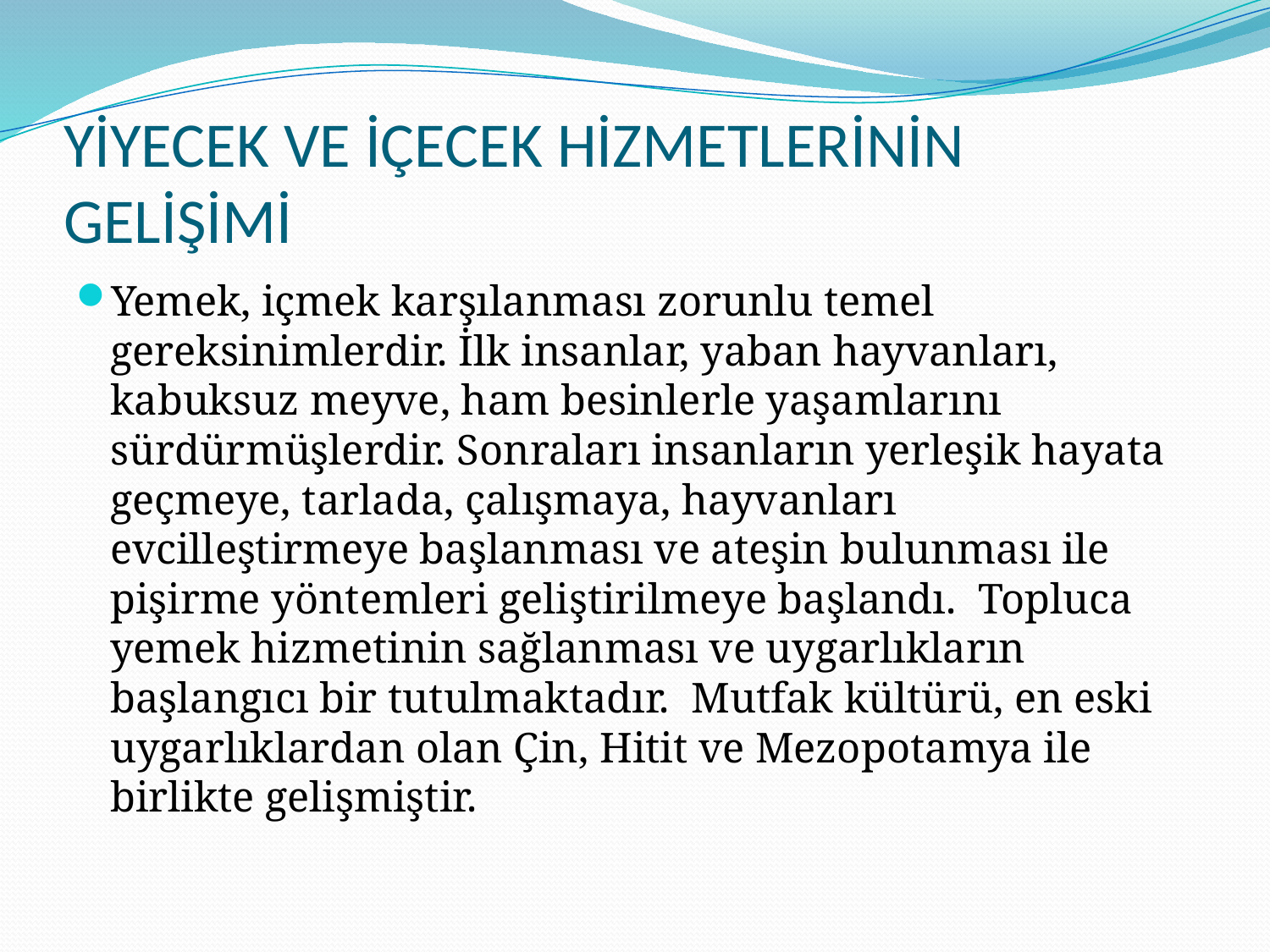

# YİYECEK VE İÇECEK HİZMETLERİNİN GELİŞİMİ
Yemek, içmek karşılanması zorunlu temel gereksinimlerdir. İlk insanlar, yaban hayvanları, kabuksuz meyve, ham besinlerle yaşamlarını sürdürmüşlerdir. Sonraları insanların yerleşik hayata geçmeye, tarlada, çalışmaya, hayvanları evcilleştirmeye başlanması ve ateşin bulunması ile pişirme yöntemleri geliştirilmeye başlandı.  Topluca yemek hizmetinin sağlanması ve uygarlıkların başlangıcı bir tutulmaktadır.  Mutfak kültürü, en eski uygarlıklardan olan Çin, Hitit ve Mezopotamya ile birlikte gelişmiştir.